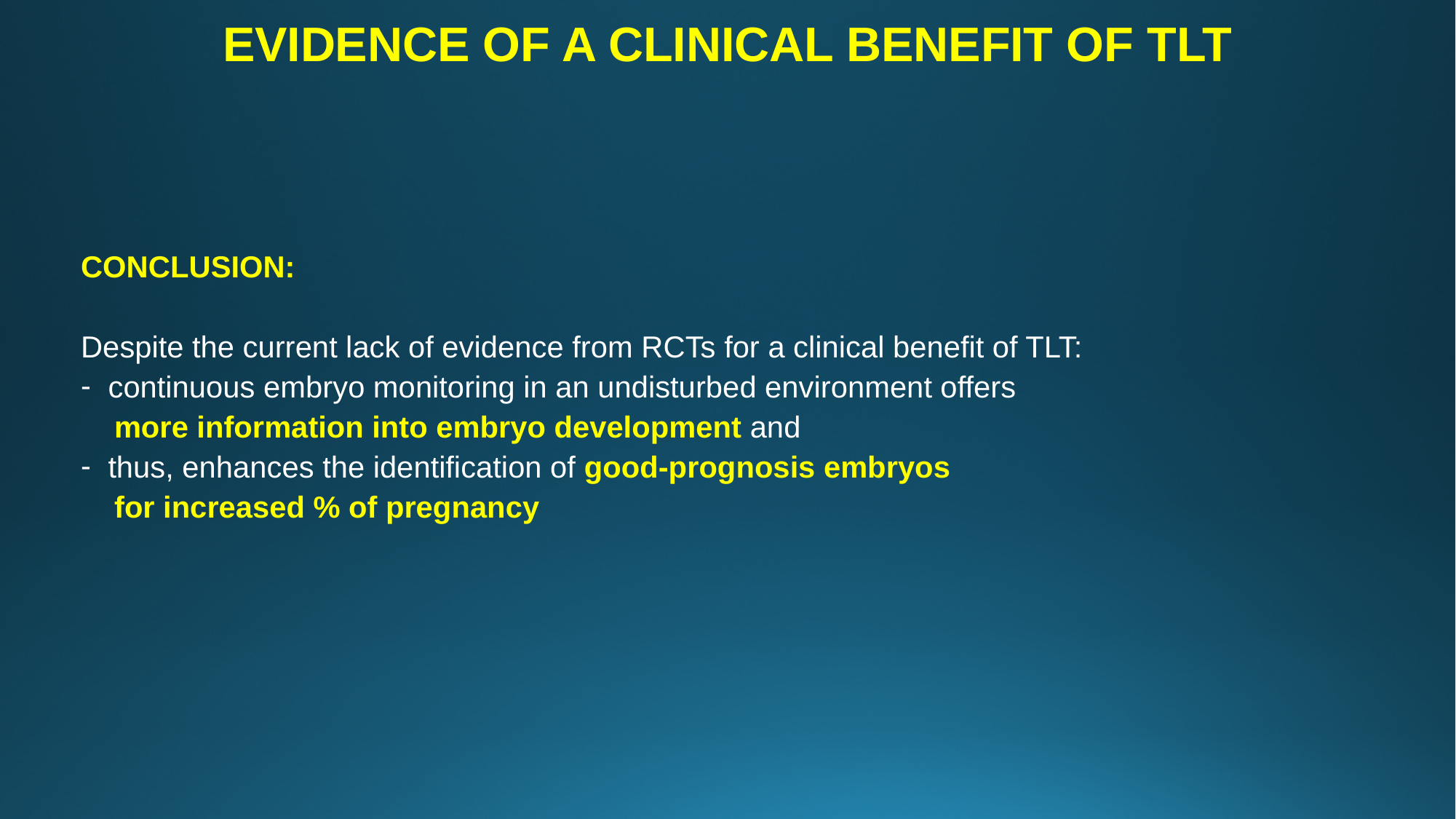

# EVIDENCE OF A CLINICAL BENEFIT OF TLT

CONCLUSION:

Despite the current lack of evidence from RCTs for a clinical benefit of TLT:
continuous embryo monitoring in an undisturbed environment offers
    more information into embryo development and
thus, enhances the identification of good-prognosis embryos
    for increased % of pregnancy